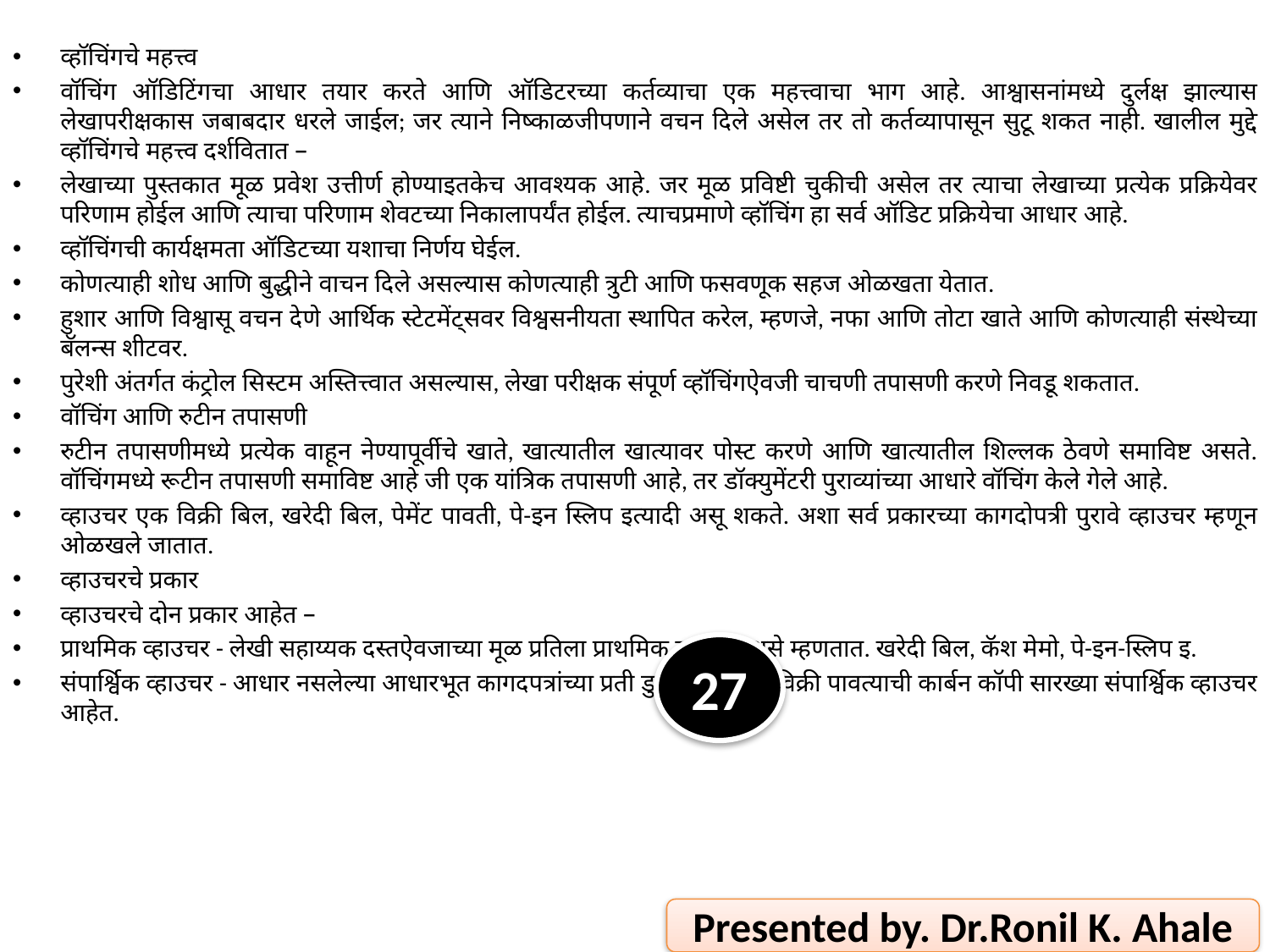

व्हॉचिंगचे महत्त्व
वॉचिंग ऑडिटिंगचा आधार तयार करते आणि ऑडिटरच्या कर्तव्याचा एक महत्त्वाचा भाग आहे. आश्वासनांमध्ये दुर्लक्ष झाल्यास लेखापरीक्षकास जबाबदार धरले जाईल; जर त्याने निष्काळजीपणाने वचन दिले असेल तर तो कर्तव्यापासून सुटू शकत नाही. खालील मुद्दे व्हॉचिंगचे महत्त्व दर्शवितात –
लेखाच्या पुस्तकात मूळ प्रवेश उत्तीर्ण होण्याइतकेच आवश्यक आहे. जर मूळ प्रविष्टी चुकीची असेल तर त्याचा लेखाच्या प्रत्येक प्रक्रियेवर परिणाम होईल आणि त्याचा परिणाम शेवटच्या निकालापर्यंत होईल. त्याचप्रमाणे व्हॉचिंग हा सर्व ऑडिट प्रक्रियेचा आधार आहे.
व्हॉचिंगची कार्यक्षमता ऑडिटच्या यशाचा निर्णय घेईल.
कोणत्याही शोध आणि बुद्धीने वाचन दिले असल्यास कोणत्याही त्रुटी आणि फसवणूक सहज ओळखता येतात.
हुशार आणि विश्वासू वचन देणे आर्थिक स्टेटमेंट्सवर विश्वसनीयता स्थापित करेल, म्हणजे, नफा आणि तोटा खाते आणि कोणत्याही संस्थेच्या बॅलन्स शीटवर.
पुरेशी अंतर्गत कंट्रोल सिस्टम अस्तित्त्वात असल्यास, लेखा परीक्षक संपूर्ण व्हॉचिंगऐवजी चाचणी तपासणी करणे निवडू शकतात.
वॉचिंग आणि रुटीन तपासणी
रुटीन तपासणीमध्ये प्रत्येक वाहून नेण्यापूर्वीचे खाते, खात्यातील खात्यावर पोस्ट करणे आणि खात्यातील शिल्लक ठेवणे समाविष्ट असते. वॉचिंगमध्ये रूटीन तपासणी समाविष्ट आहे जी एक यांत्रिक तपासणी आहे, तर डॉक्युमेंटरी पुराव्यांच्या आधारे वॉचिंग केले गेले आहे.
व्हाउचर एक विक्री बिल, खरेदी बिल, पेमेंट पावती, पे-इन स्लिप इत्यादी असू शकते. अशा सर्व प्रकारच्या कागदोपत्री पुरावे व्हाउचर म्हणून ओळखले जातात.
व्हाउचरचे प्रकार
व्हाउचरचे दोन प्रकार आहेत –
प्राथमिक व्हाउचर - लेखी सहाय्यक दस्तऐवजाच्या मूळ प्रतिला प्राथमिक व्हाउचर असे म्हणतात. खरेदी बिल, कॅश मेमो, पे-इन-स्लिप इ.
संपार्श्विक व्हाउचर - आधार नसलेल्या आधारभूत कागदपत्रांच्या प्रती डुप्लिकेट किंवा विक्री पावत्याची कार्बन कॉपी सारख्या संपार्श्विक व्हाउचर आहेत.
27
Presented by. Dr.Ronil K. Ahale